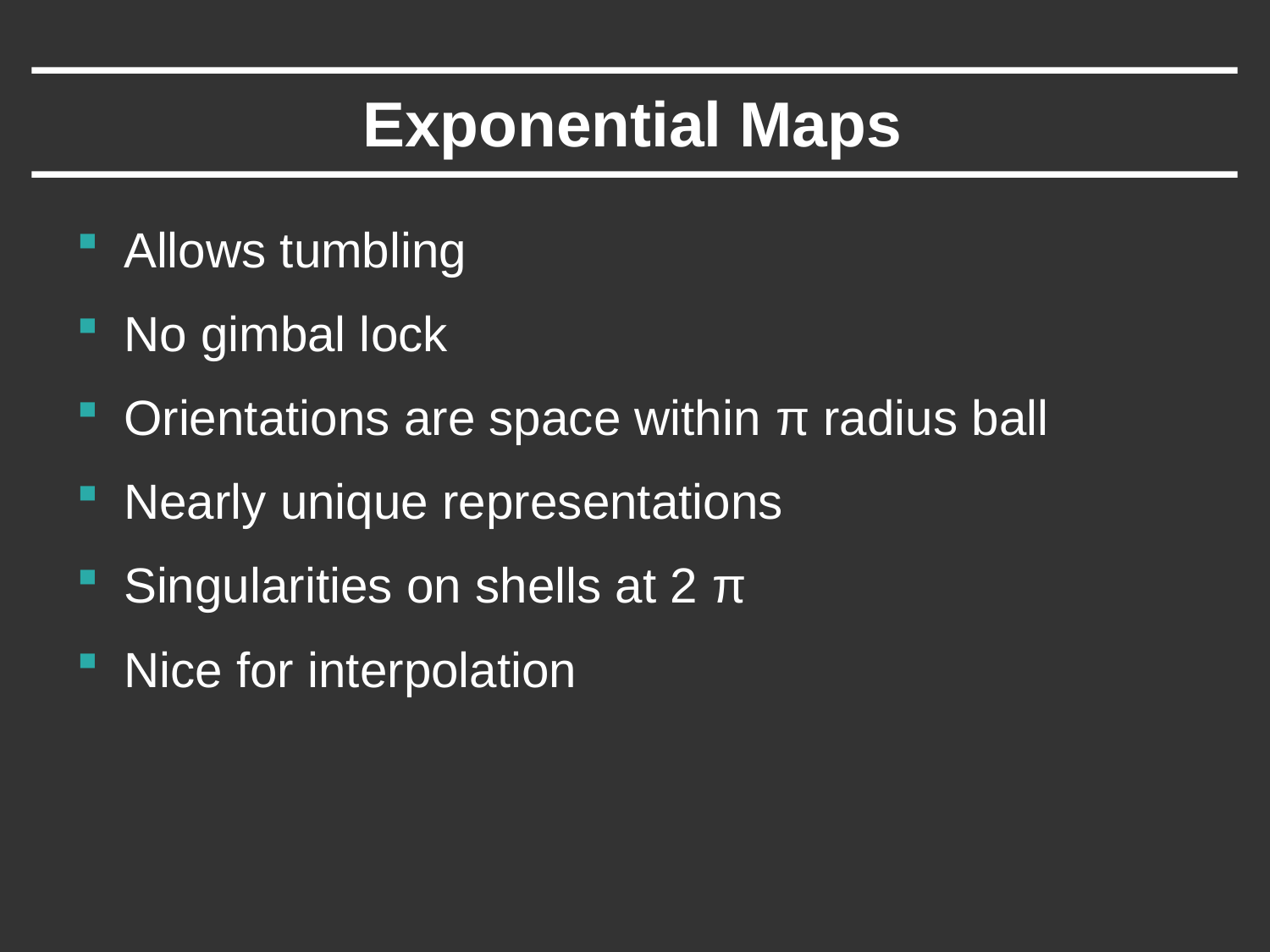

# Exponential Maps
Allows tumbling
No gimbal lock
Orientations are space within π radius ball
Nearly unique representations
Singularities on shells at 2 π
Nice for interpolation